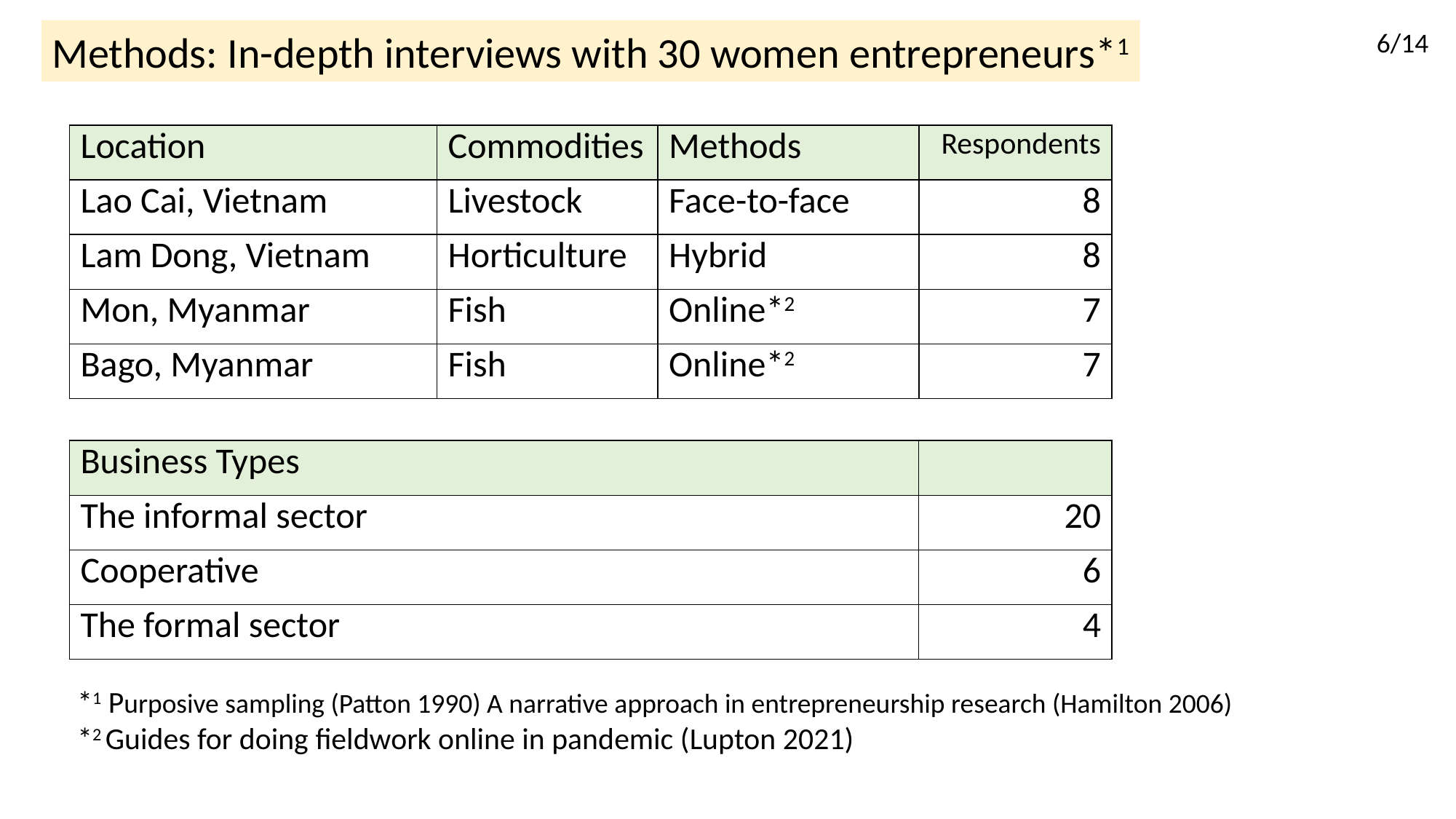

Methods: In-depth interviews with 30 women entrepreneurs*1
6/14
| Location | Commodities | Methods | Respondents |
| --- | --- | --- | --- |
| Lao Cai, Vietnam | Livestock | Face-to-face | 8 |
| Lam Dong, Vietnam | Horticulture | Hybrid | 8 |
| Mon, Myanmar | Fish | Online\*2 | 7 |
| Bago, Myanmar | Fish | Online\*2 | 7 |
| Business Types |  |
| --- | --- |
| The informal sector | 20 |
| Cooperative | 6 |
| The formal sector | 4 |
*1 Purposive sampling (Patton 1990) A narrative approach in entrepreneurship research (Hamilton 2006)
*2 Guides for doing fieldwork online in pandemic (Lupton 2021)